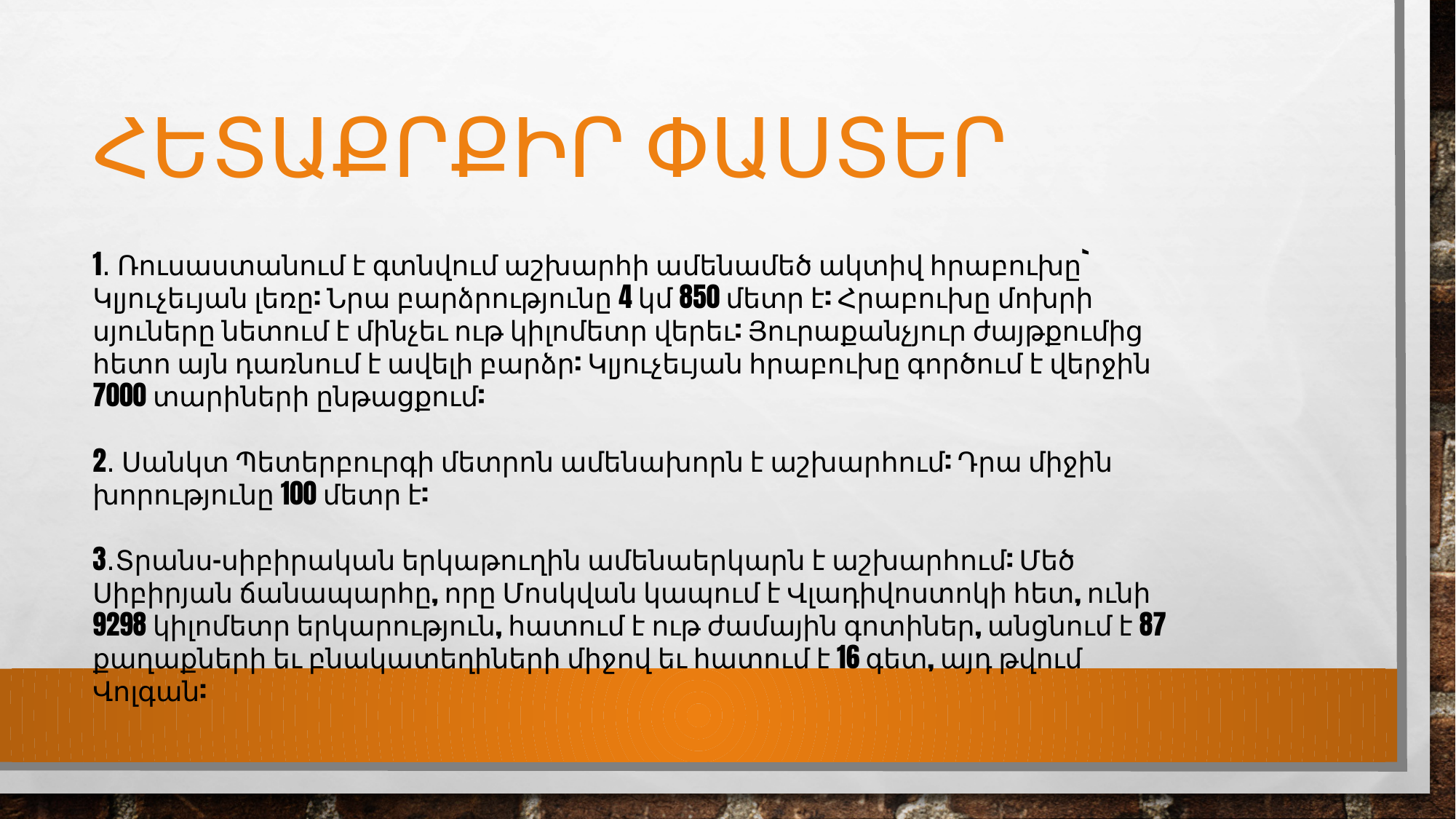

# Հետաքրքիր փաստեր
1․ Ռուսաստանում է գտնվում աշխարհի ամենամեծ ակտիվ հրաբուխը` Կլյուչեւյան լեռը: Նրա բարձրությունը 4 կմ 850 մետր է: Հրաբուխը մոխրի սյուները նետում է մինչեւ ութ կիլոմետր վերեւ: Յուրաքանչյուր ժայթքումից հետո այն դառնում է ավելի բարձր: Կլյուչեւյան հրաբուխը գործում է վերջին 7000 տարիների ընթացքում:

2․ Սանկտ Պետերբուրգի մետրոն ամենախորն է աշխարհում: Դրա միջին խորությունը 100 մետր է:

3․Տրանս-սիբիրական երկաթուղին ամենաերկարն է աշխարհում: Մեծ Սիբիրյան ճանապարհը, որը Մոսկվան կապում է Վլադիվոստոկի հետ, ունի 9298 կիլոմետր երկարություն, հատում է ութ ժամային գոտիներ, անցնում է 87 քաղաքների եւ բնակատեղիների միջով եւ հատում է 16 գետ, այդ թվում Վոլգան: